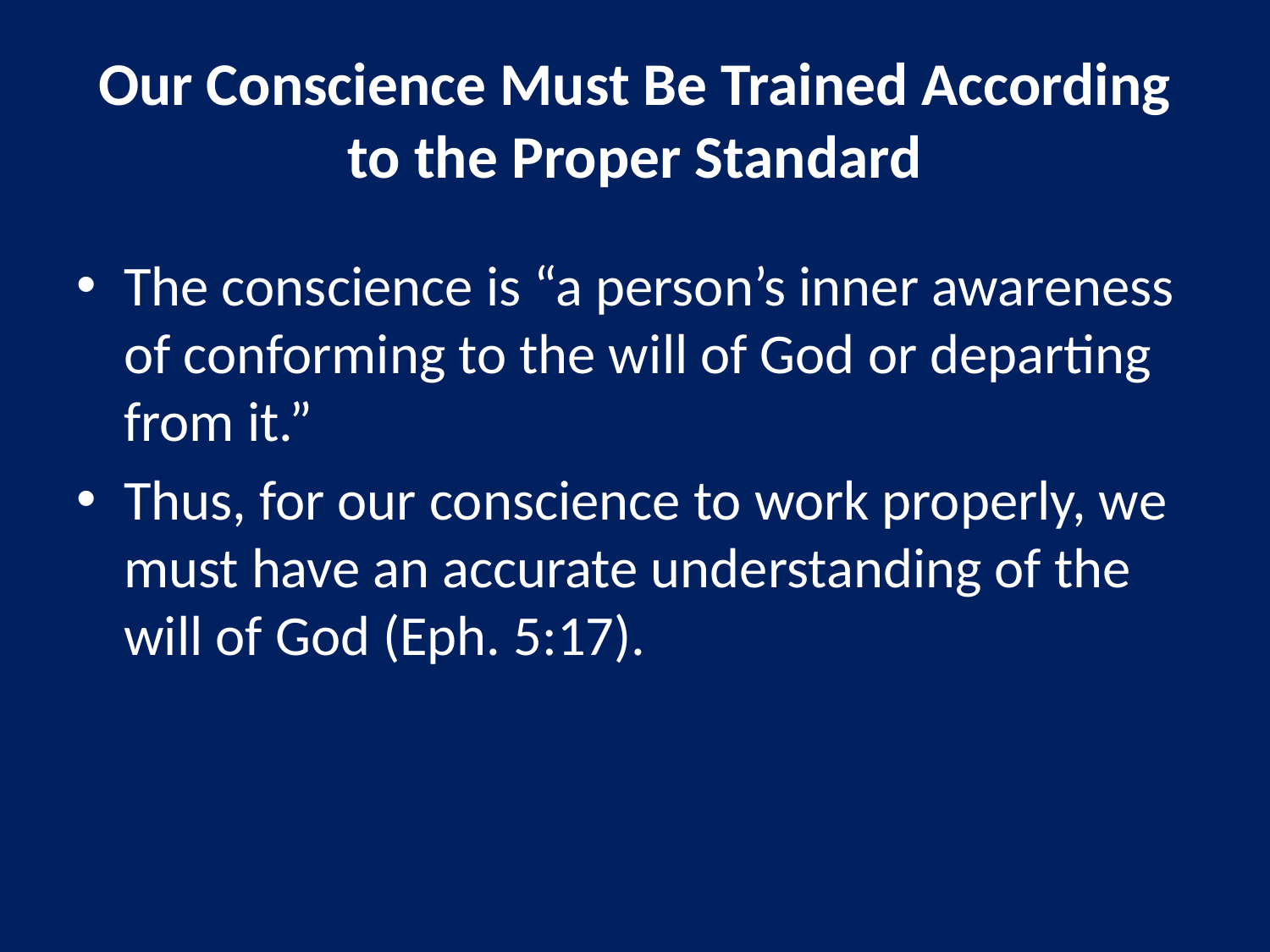

# Our Conscience Must Be Trained According to the Proper Standard
The conscience is “a person’s inner awareness of conforming to the will of God or departing from it.”
Thus, for our conscience to work properly, we must have an accurate understanding of the will of God (Eph. 5:17).